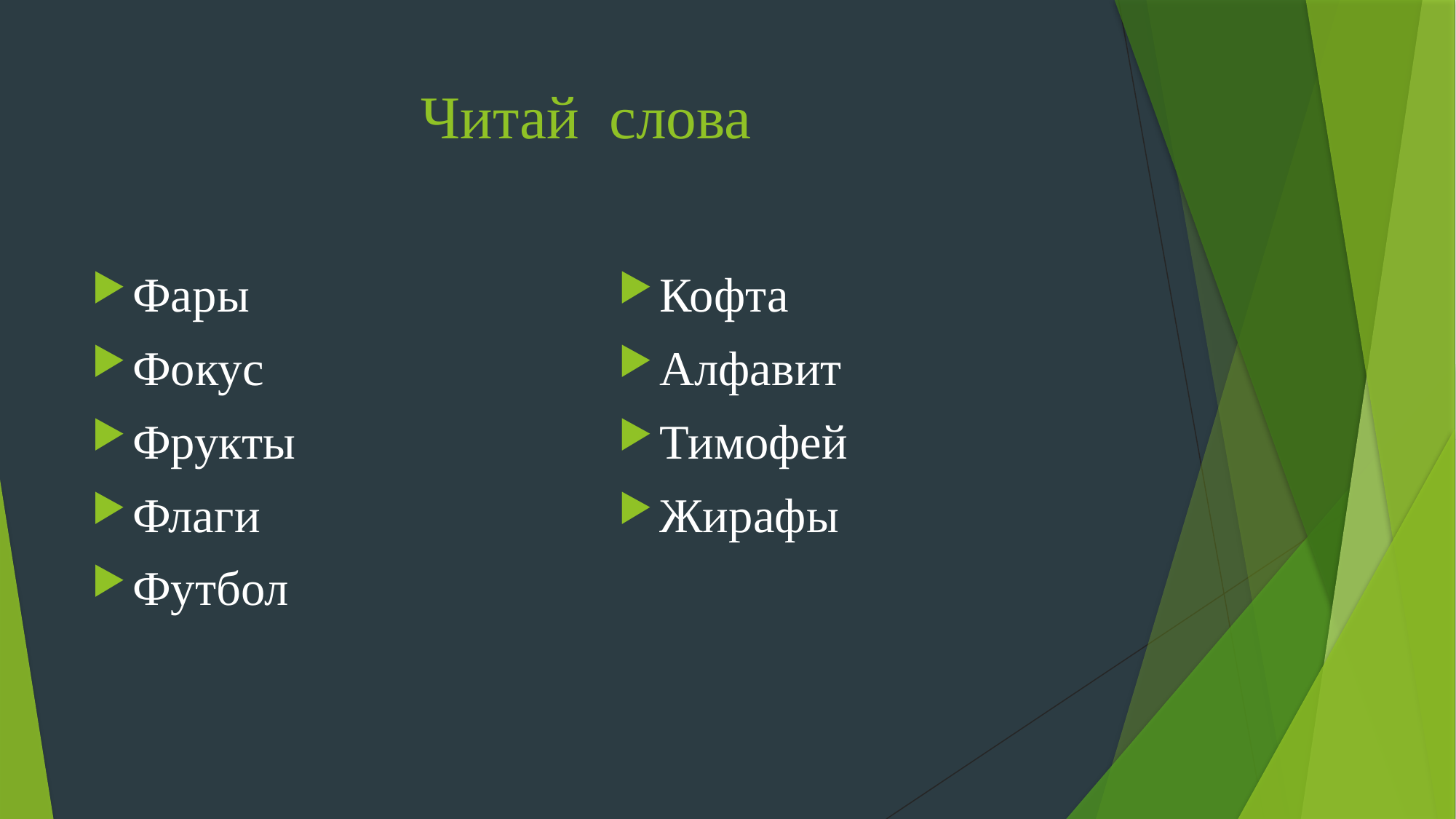

# Читай  слова
Фары
Фокус
Фрукты
Флаги
Футбол

Кофта
Алфавит
Тимофей
Жирафы